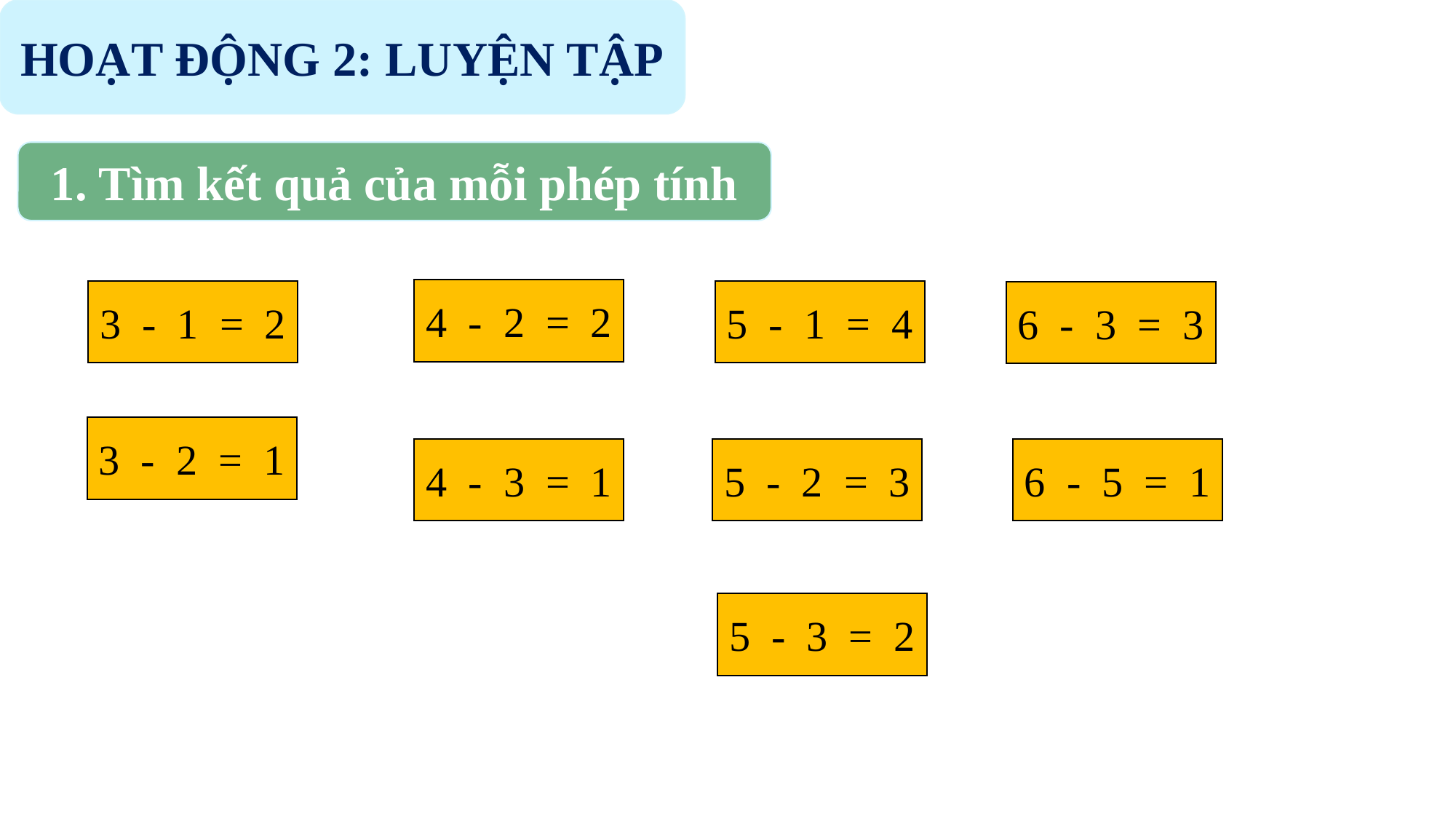

HOẠT ĐỘNG 2: LUYỆN TẬP
1. Tìm kết quả của mỗi phép tính
4  -  2  =  2
3  -  1  =  2
5  -  1  =  4
6  -  3  =  3
3  -  2  =  1
4  -  3  =  1
5  -  2  =  3
6  -  5  =  1
5  -  3  =  2